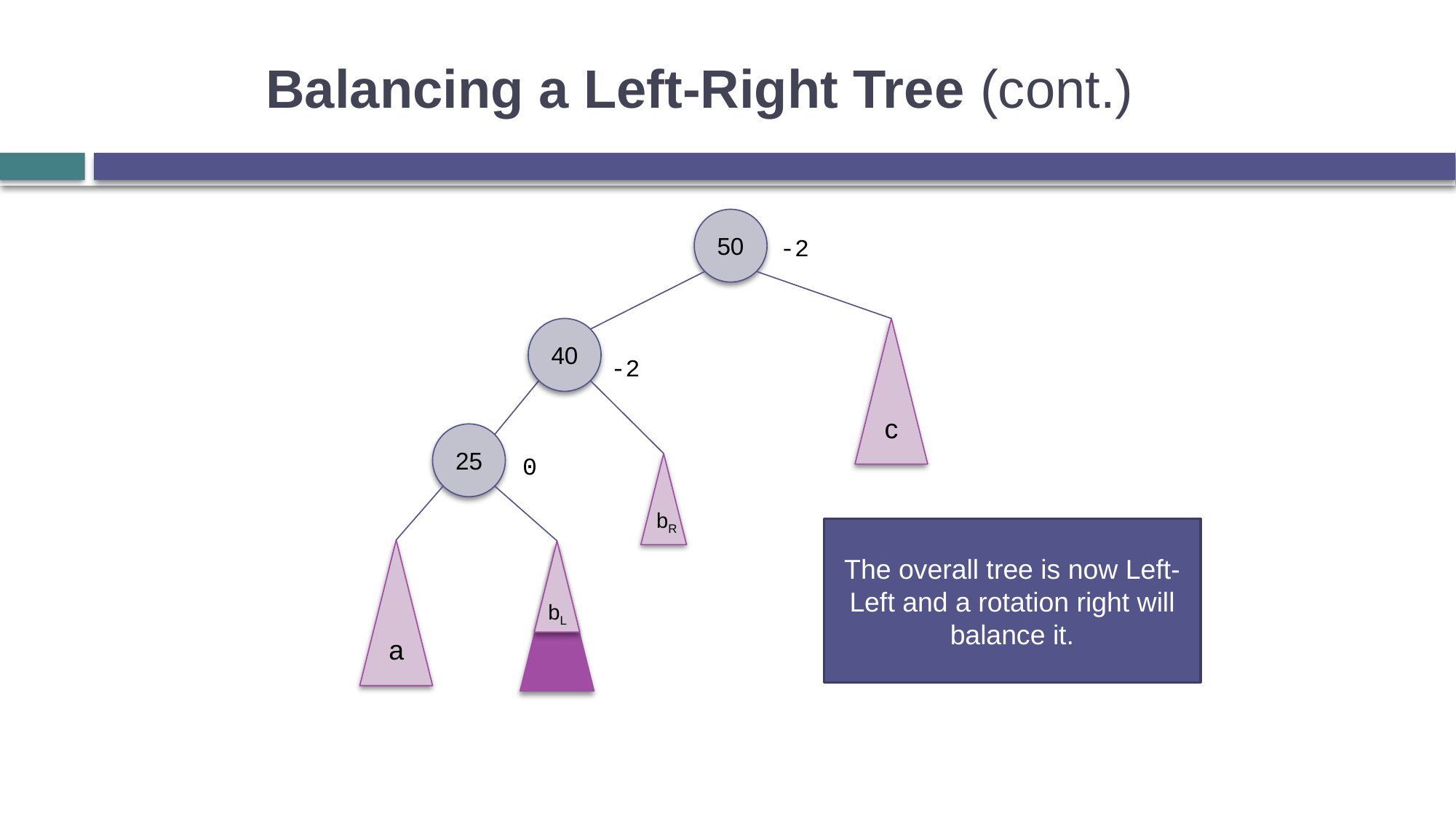

# Balancing a Left-Right Tree (cont.)
50
-2
40
c
-2
25
0

bR
The overall tree is now Left-Left and a rotation right will balance it.
a

bL